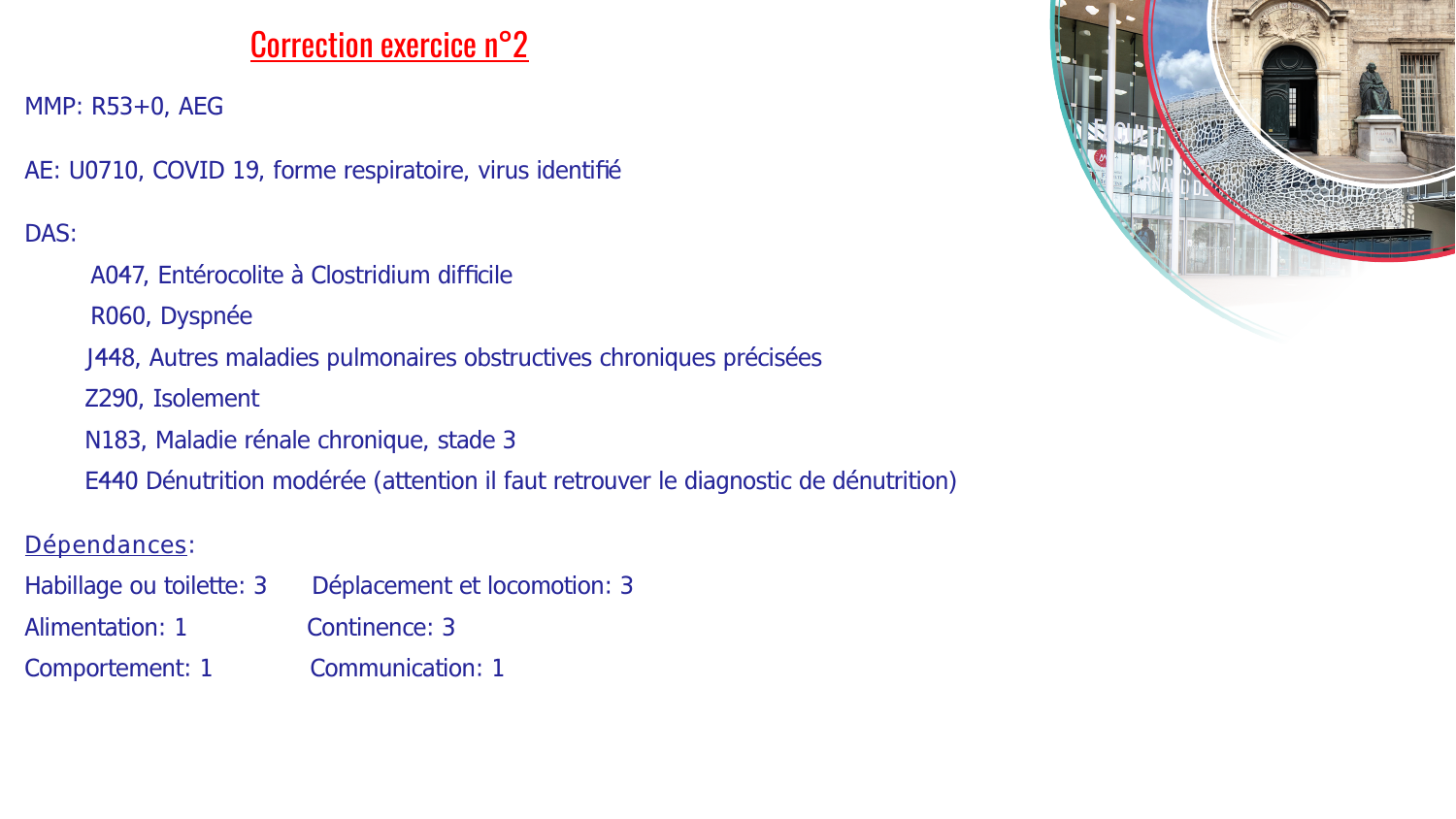

# Correction exercice n°2
MMP: R53+0, AEG
AE: U0710, COVID 19, forme respiratoire, virus identifié
DAS:
	A047, Entérocolite à Clostridium difficile
	R060, Dyspnée
        J448, Autres maladies pulmonaires obstructives chroniques précisées
        Z290, Isolement
        N183, Maladie rénale chronique, stade 3
        E440 Dénutrition modérée (attention il faut retrouver le diagnostic de dénutrition)
Dépendances:
Habillage ou toilette: 3      Déplacement et locomotion: 3
Alimentation: 1                Continence: 3
Comportement: 1             Communication: 1